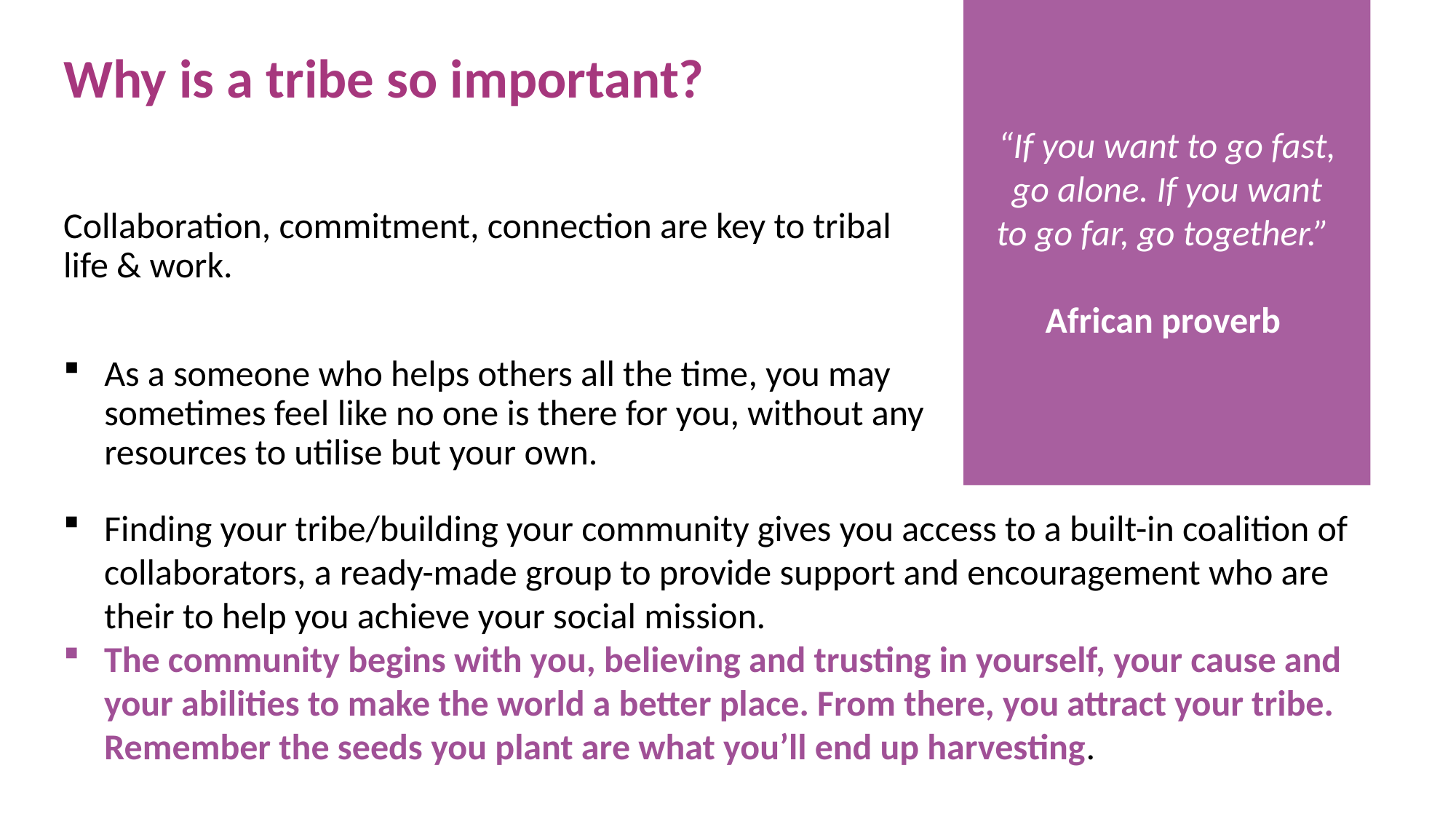

Why is a tribe so important?

“If you want to go fast, go alone. If you want to go far, go together.”

African proverb
Collaboration, commitment, connection are key to tribal life & work.

As a someone who helps others all the time, you may sometimes feel like no one is there for you, without any resources to utilise but your own.

Finding your tribe/building your community gives you access to a built-in coalition of collaborators, a ready-made group to provide support and encouragement who are their to help you achieve your social mission.
The community begins with you, believing and trusting in yourself, your cause and your abilities to make the world a better place. From there, you attract your tribe. Remember the seeds you plant are what you’ll end up harvesting.